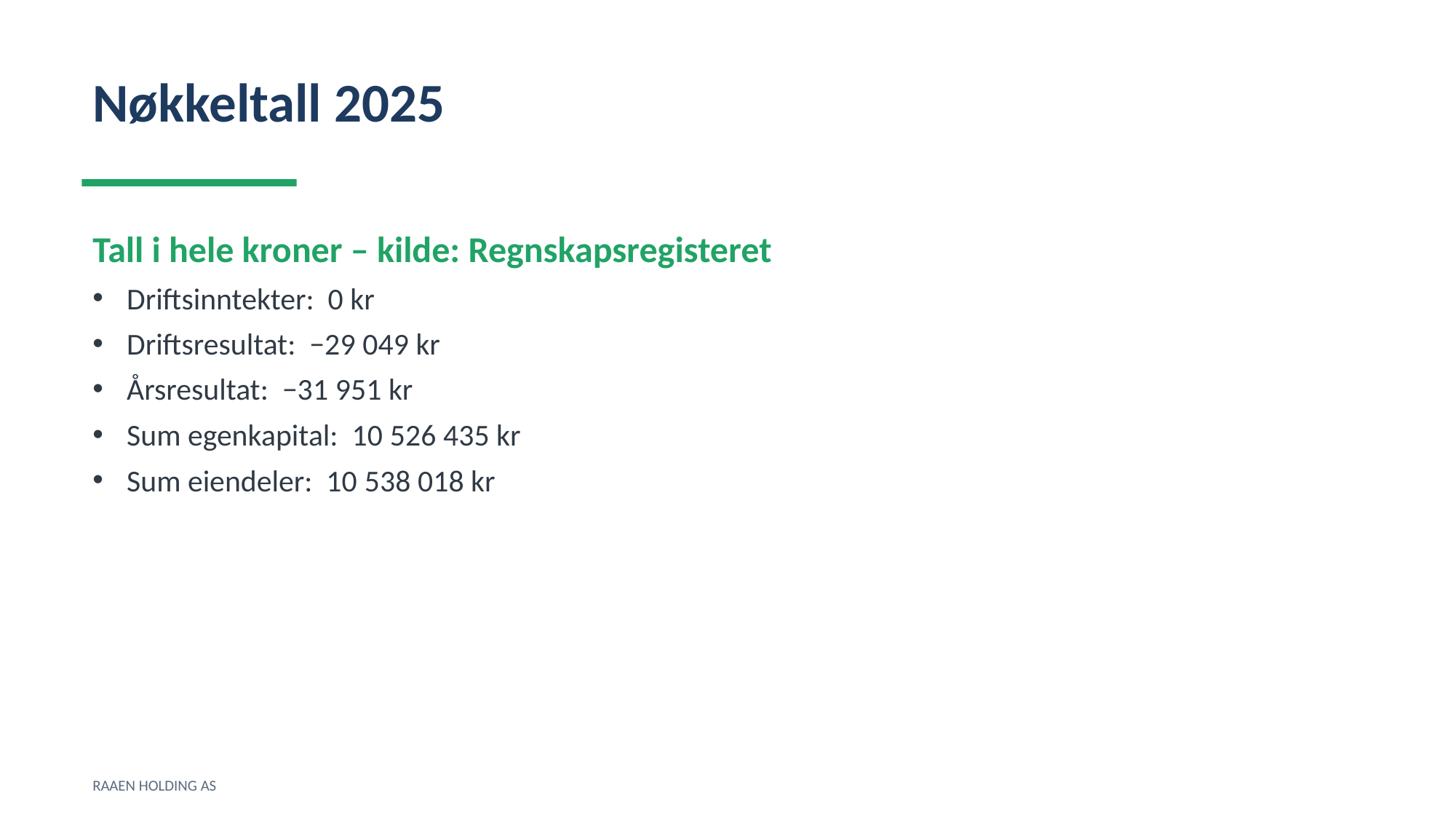

Nøkkeltall 2025

Tall i hele kroner – kilde: Regnskapsregisteret
Driftsinntekter:  0 kr
Driftsresultat:  −29 049 kr
Årsresultat:  −31 951 kr
Sum egenkapital:  10 526 435 kr
Sum eiendeler:  10 538 018 kr
RAAEN HOLDING AS